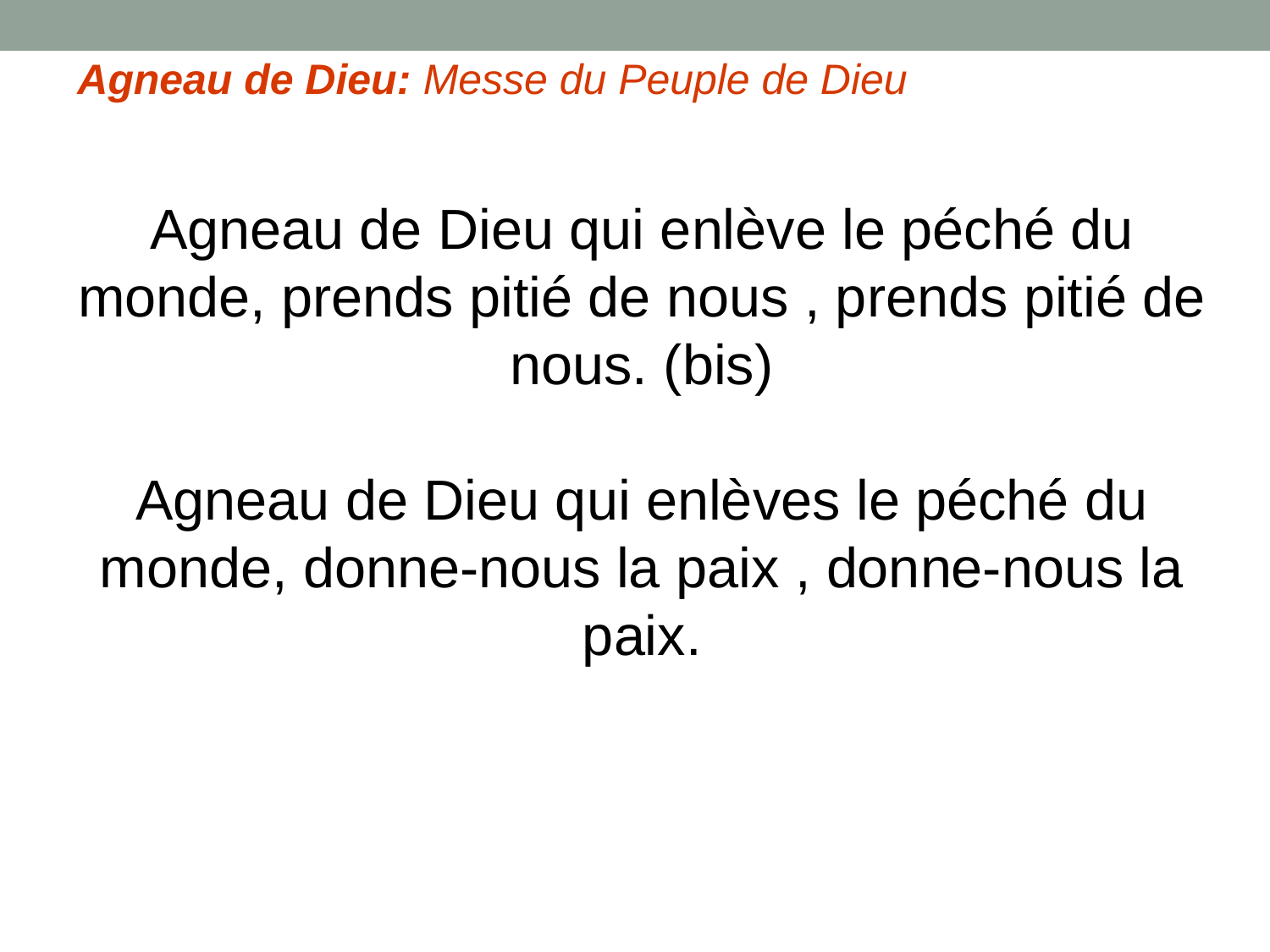

Agneau de Dieu: Messe du Peuple de Dieu

Agneau de Dieu qui enlève le péché du monde, prends pitié de nous , prends pitié de nous. (bis)

Agneau de Dieu qui enlèves le péché du monde, donne-nous la paix , donne-nous la paix.